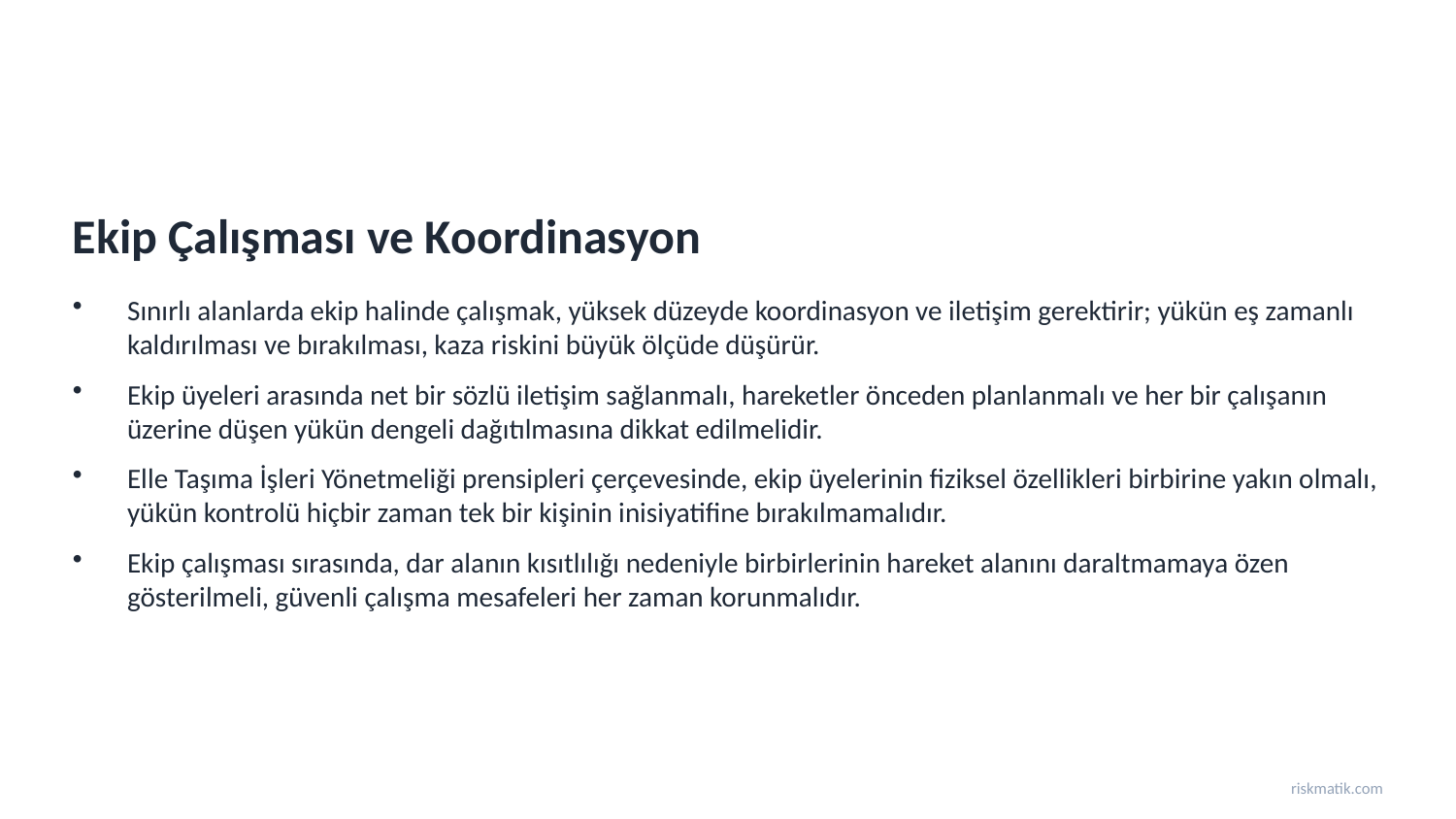

Ekip Çalışması ve Koordinasyon
Sınırlı alanlarda ekip halinde çalışmak, yüksek düzeyde koordinasyon ve iletişim gerektirir; yükün eş zamanlı kaldırılması ve bırakılması, kaza riskini büyük ölçüde düşürür.
Ekip üyeleri arasında net bir sözlü iletişim sağlanmalı, hareketler önceden planlanmalı ve her bir çalışanın üzerine düşen yükün dengeli dağıtılmasına dikkat edilmelidir.
Elle Taşıma İşleri Yönetmeliği prensipleri çerçevesinde, ekip üyelerinin fiziksel özellikleri birbirine yakın olmalı, yükün kontrolü hiçbir zaman tek bir kişinin inisiyatifine bırakılmamalıdır.
Ekip çalışması sırasında, dar alanın kısıtlılığı nedeniyle birbirlerinin hareket alanını daraltmamaya özen gösterilmeli, güvenli çalışma mesafeleri her zaman korunmalıdır.
riskmatik.com